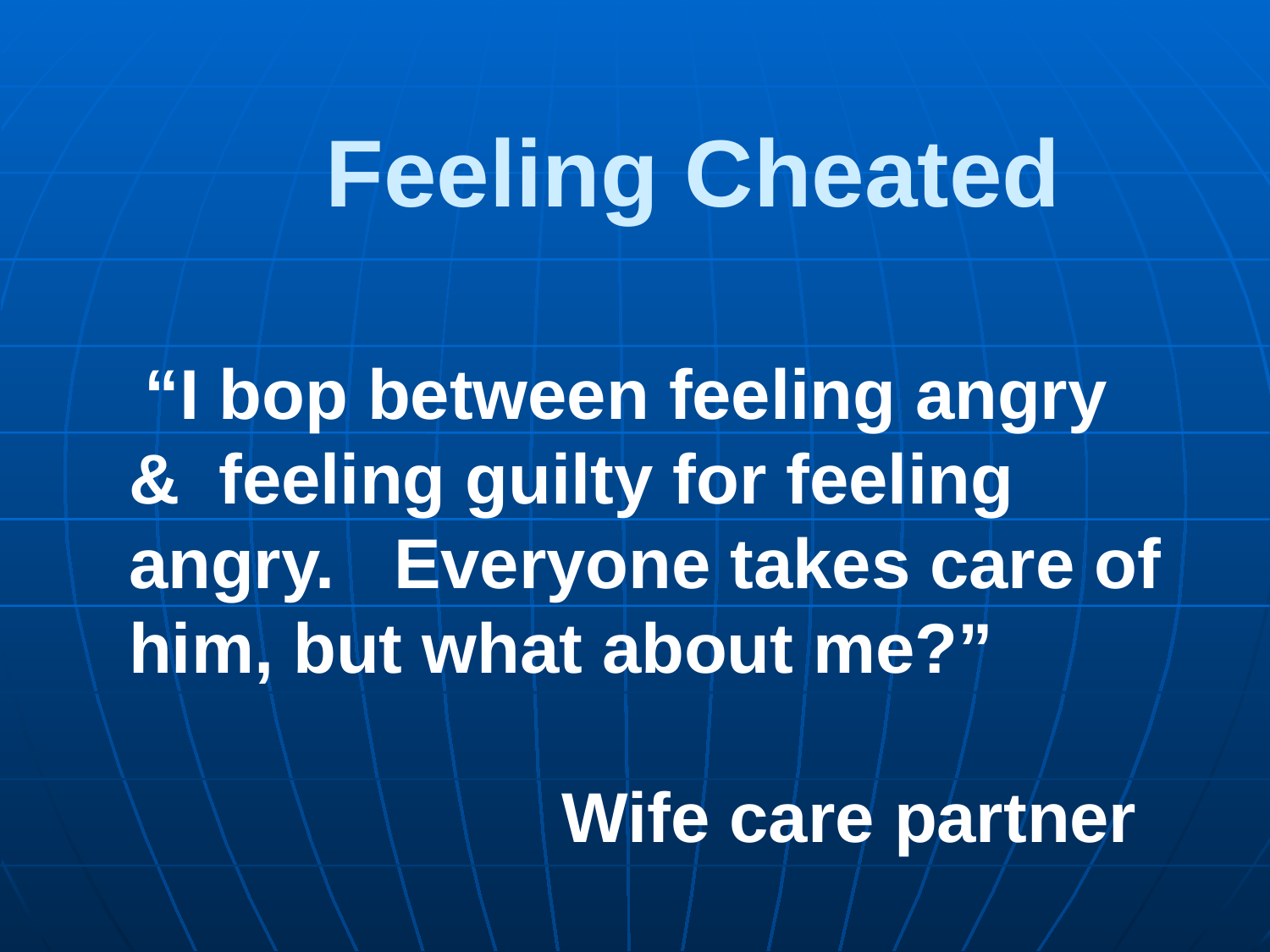

Feeling Cheated

 “I bop between feeling angry &  feeling guilty for feeling angry.   Everyone takes care of him, but what about me?”
                      Wife care partner